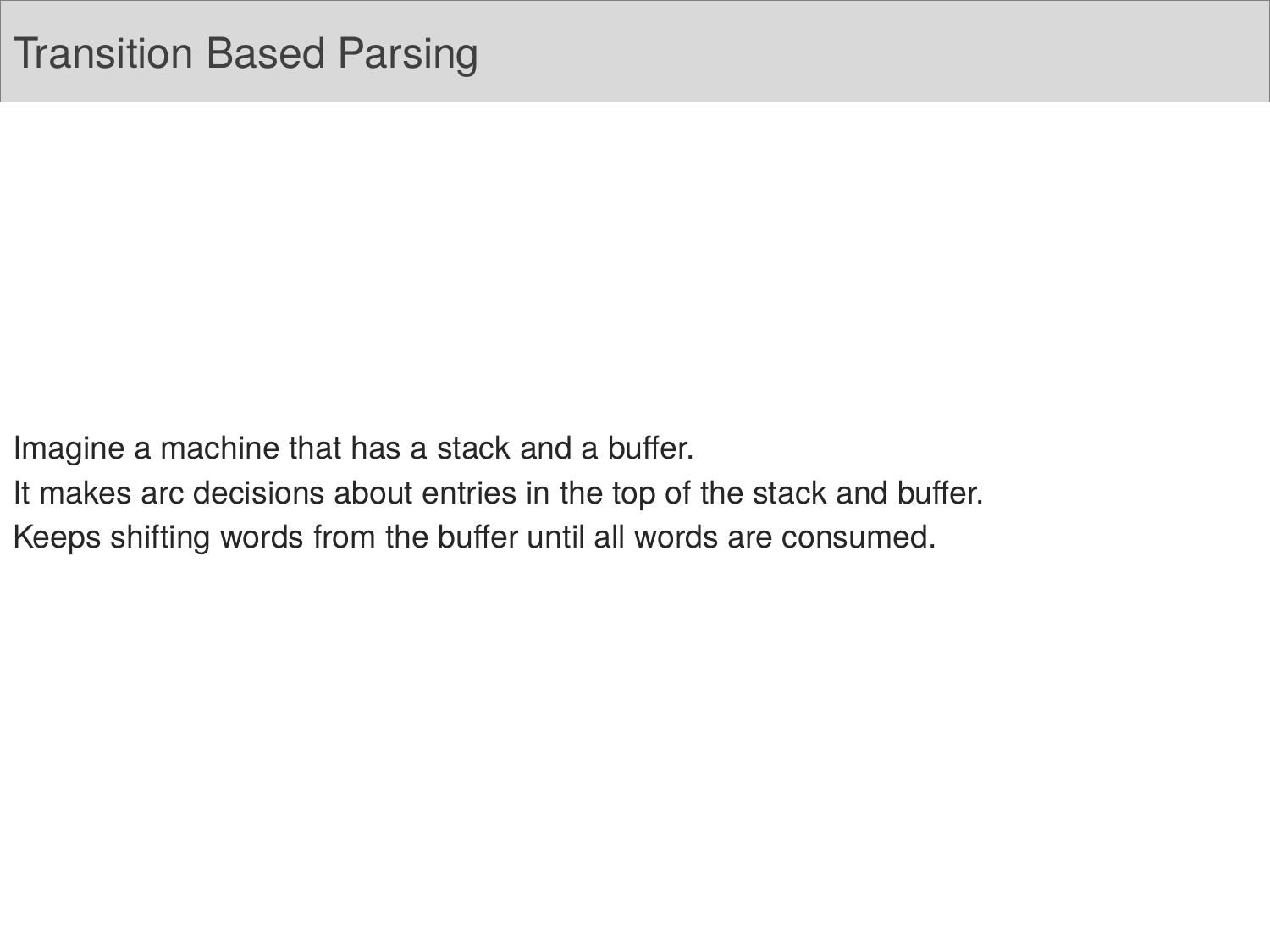

# Transition Based Parsing

Imagine a machine that has a stack and a buffer.
It makes arc decisions about entries in the top of the stack and buffer.
Keeps shifting words from the buffer until all words are consumed.